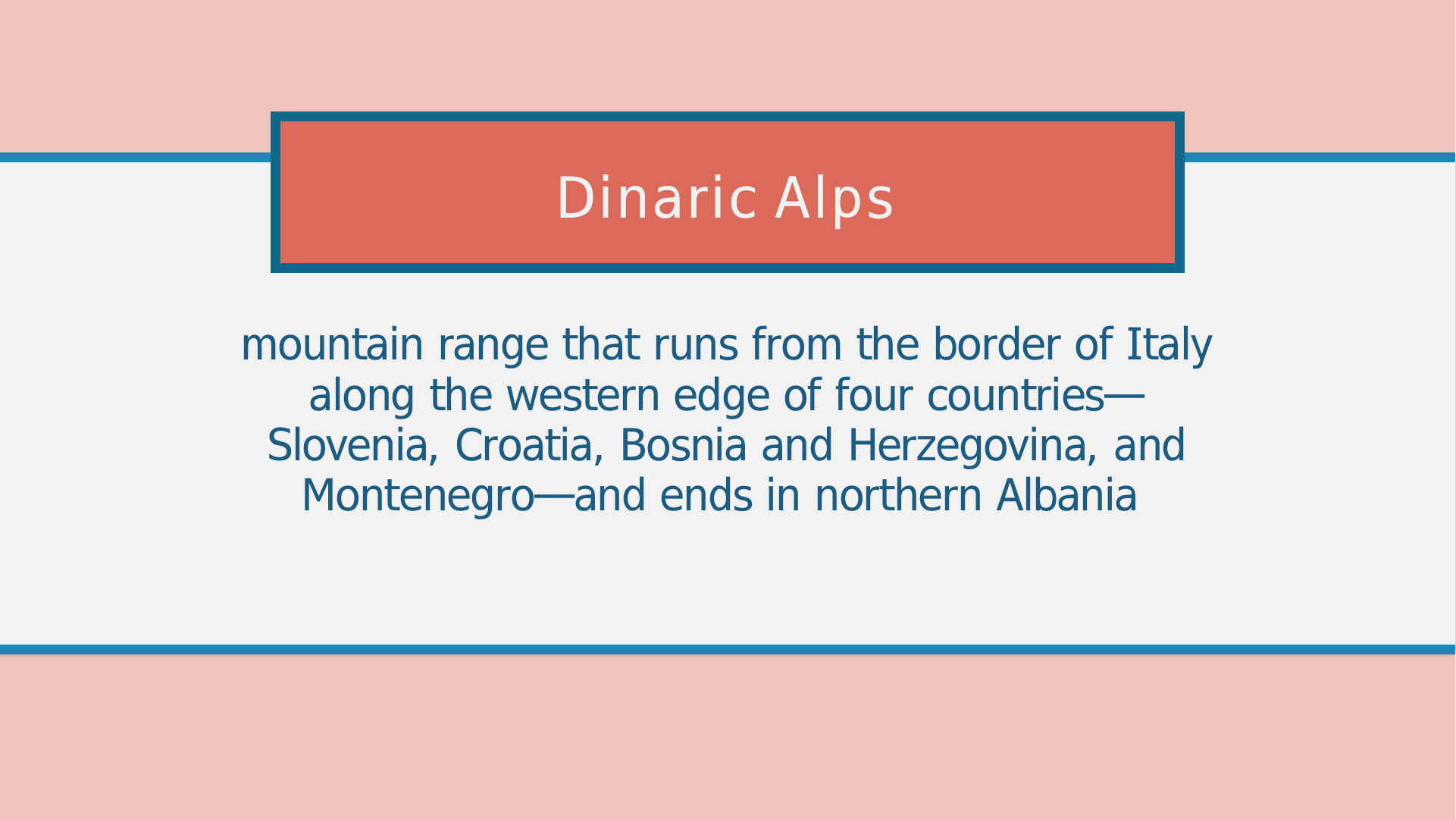

# Dinaric Alps
mountain range that runs from the border of Italy along the western edge of four countries—Slovenia, Croatia, Bosnia and Herzegovina, and Montenegro—and ends in northern Albania